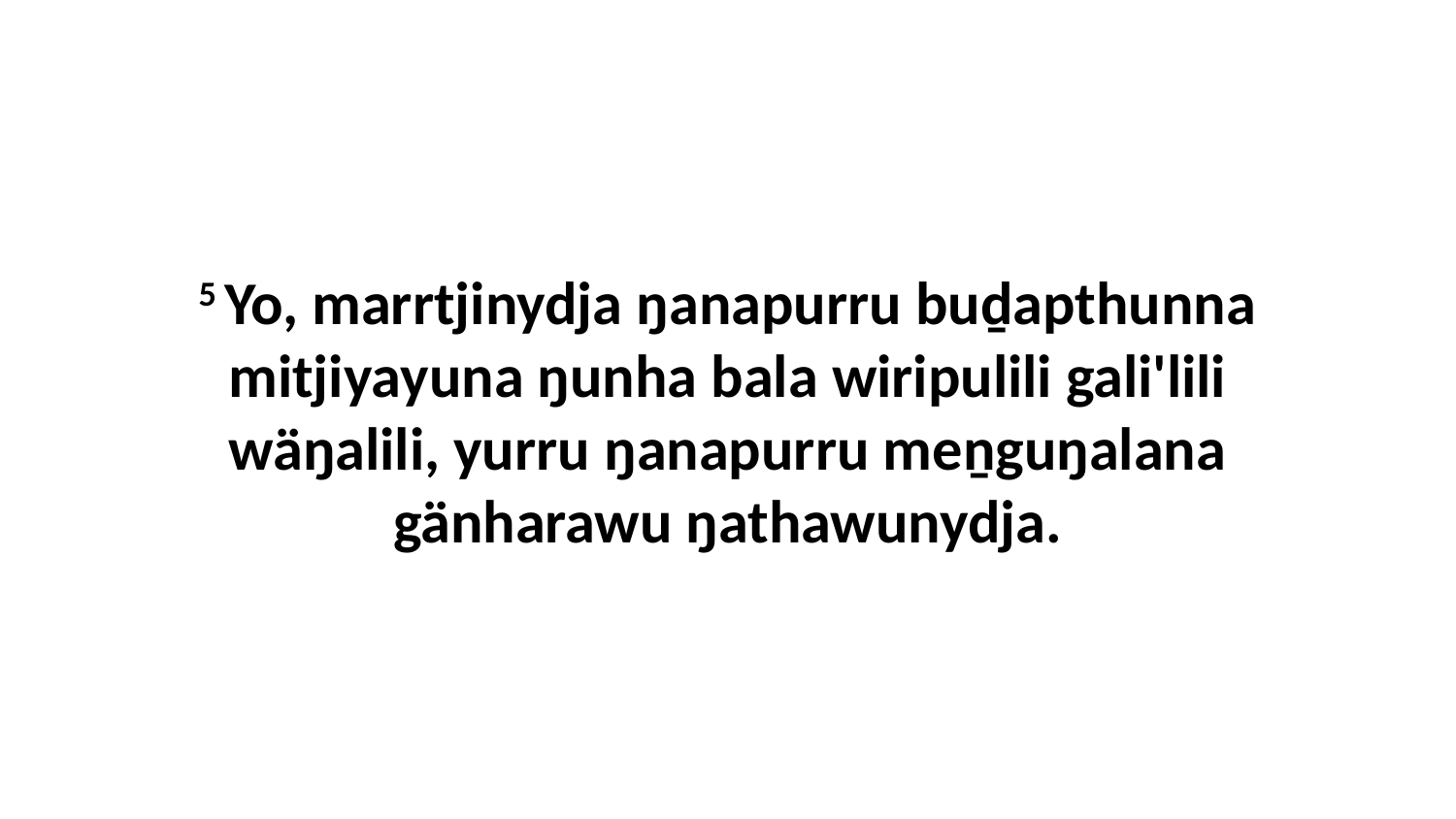

5 Yo, marrtjinydja ŋanapurru buḏapthunna mitjiyayuna ŋunha bala wiripulili gali'lili wäŋalili, yurru ŋanapurru meṉguŋalana gänharawu ŋathawunydja.